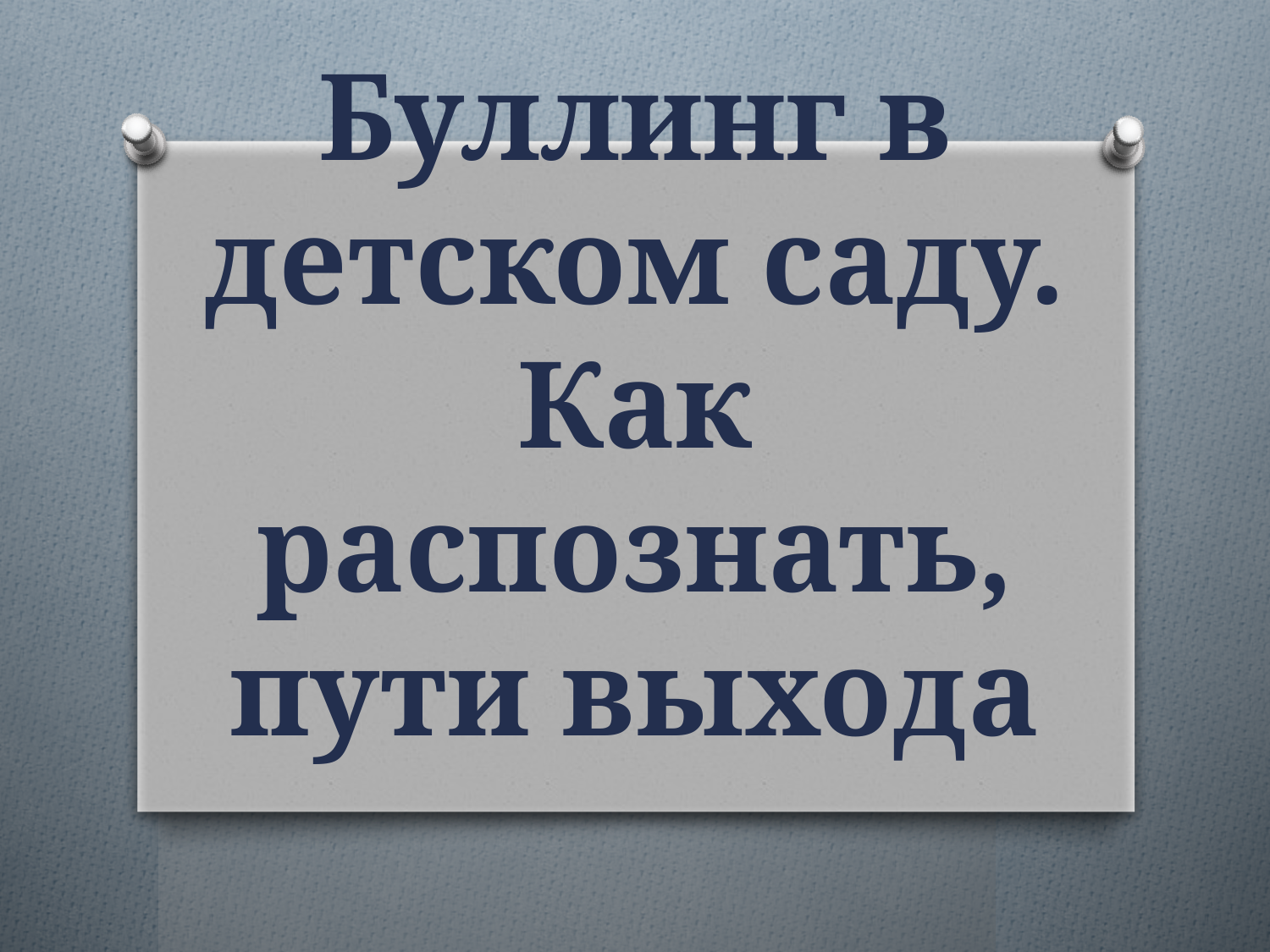

# Буллинг в детском саду. Как распознать, пути выхода